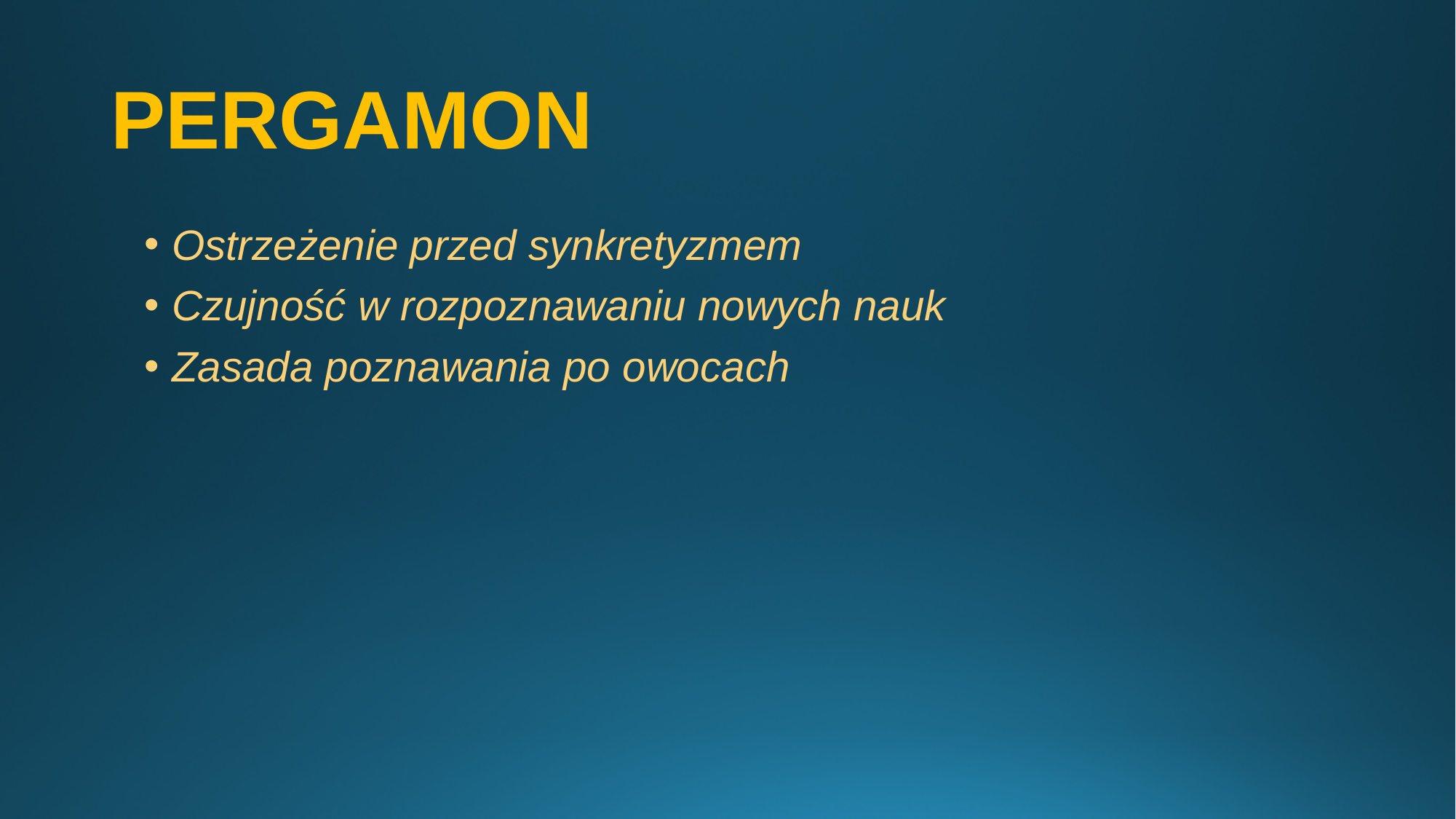

# PERGAMON
Ostrzeżenie przed synkretyzmem
Czujność w rozpoznawaniu nowych nauk
Zasada poznawania po owocach